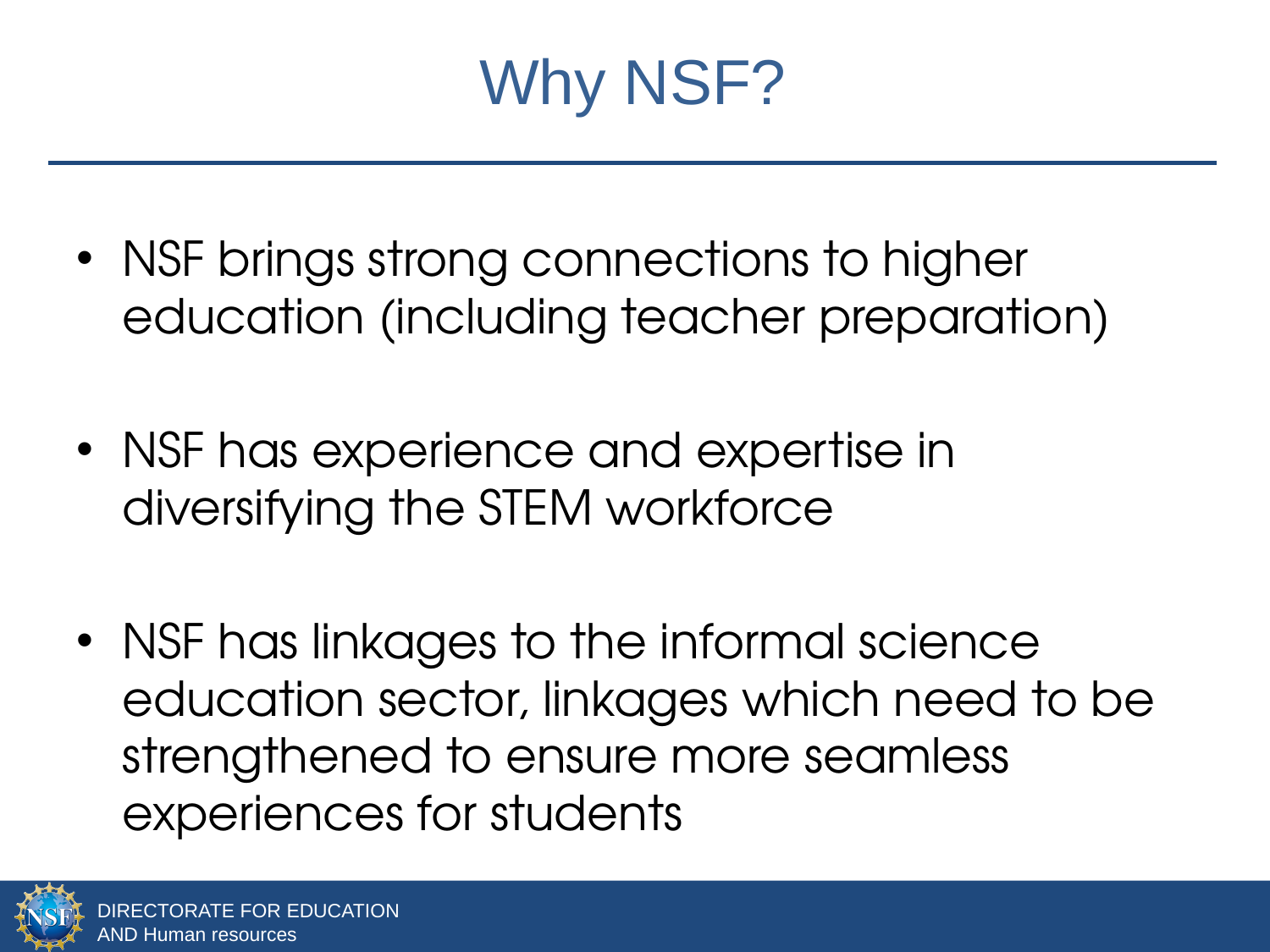

# Why NSF?
NSF brings strong connections to higher education (including teacher preparation)

NSF has experience and expertise in diversifying the STEM workforce

NSF has linkages to the informal science education sector, linkages which need to be strengthened to ensure more seamless experiences for students